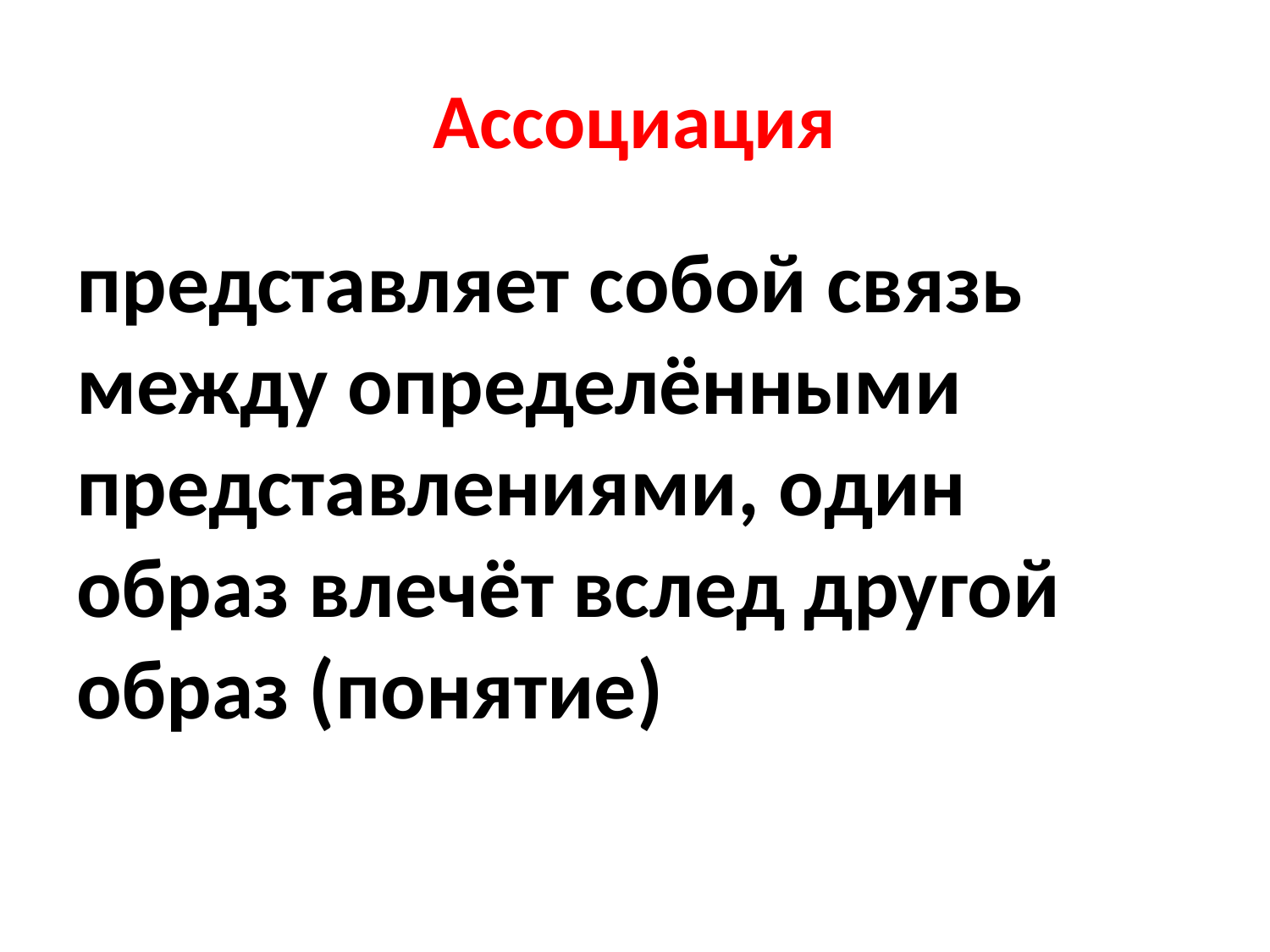

# Ассоциация
представляет собой связь между определёнными представлениями, один образ влечёт вслед другой образ (понятие)